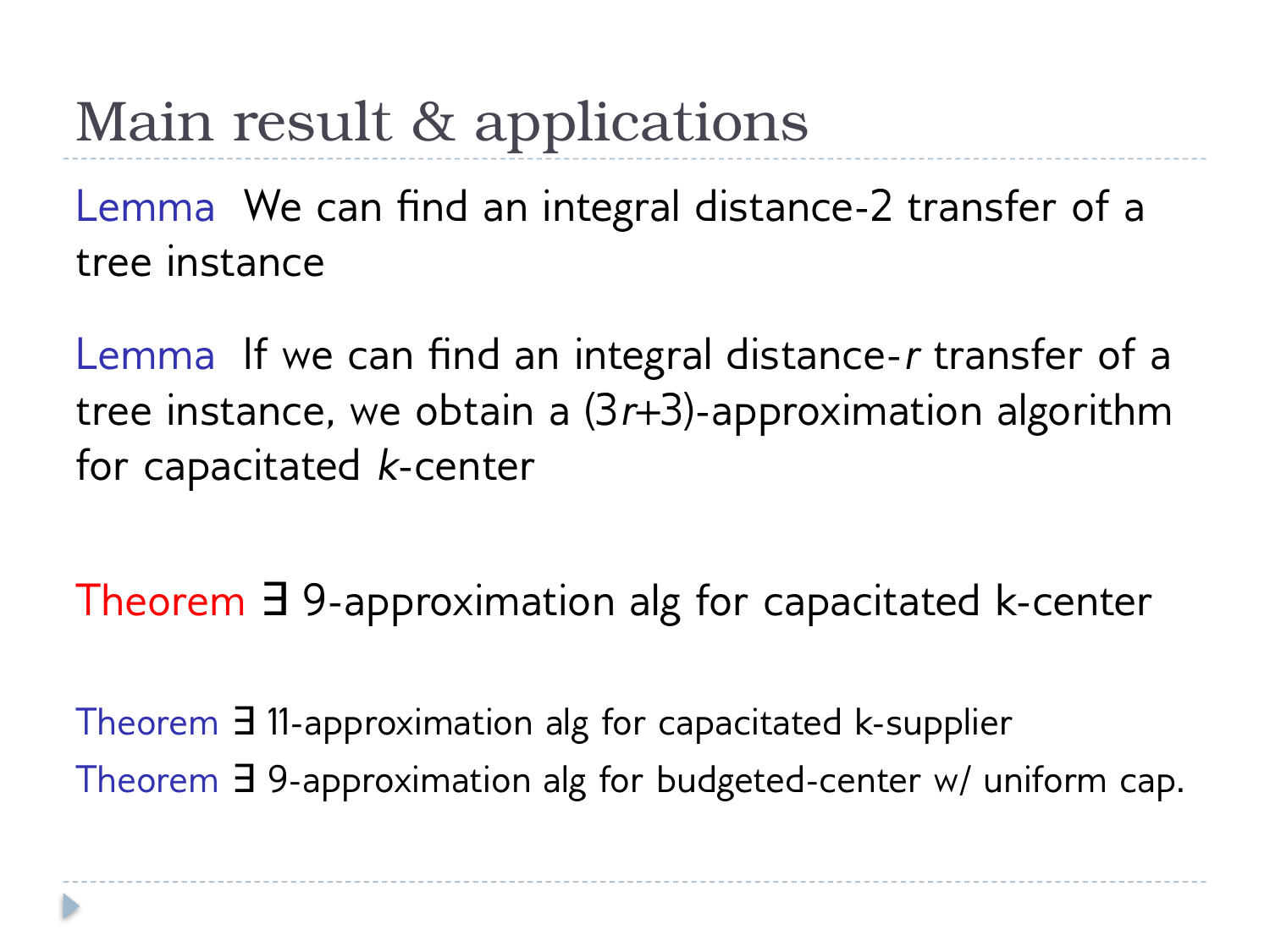

# Main result & applications
Lemma  We can find an integral distance-2 transfer of a tree instance

Lemma  If we can find an integral distance-r transfer of a tree instance, we obtain a (3r+3)-approximation algorithm for capacitated k-center

Theorem ∃ 9-approximation alg for capacitated k-center

Theorem ∃ 11-approximation alg for capacitated k-supplier
Theorem ∃ 9-approximation alg for budgeted-center w/ uniform cap.